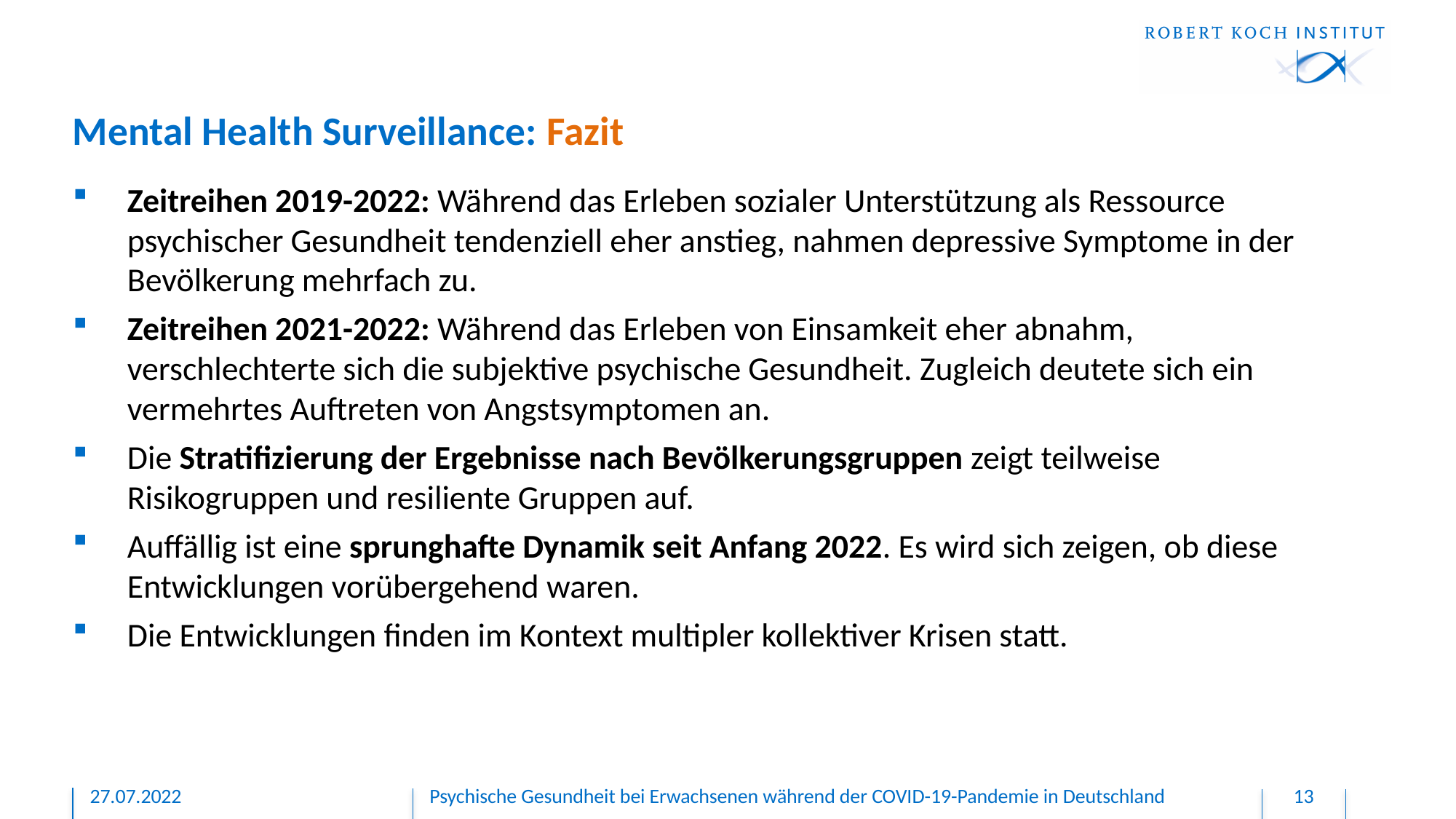

# Mental Health Surveillance: Fazit
Zeitreihen 2019-2022: Während das Erleben sozialer Unterstützung als Ressource psychischer Gesundheit tendenziell eher anstieg, nahmen depressive Symptome in der Bevölkerung mehrfach zu.
Zeitreihen 2021-2022: Während das Erleben von Einsamkeit eher abnahm, verschlechterte sich die subjektive psychische Gesundheit. Zugleich deutete sich ein vermehrtes Auftreten von Angstsymptomen an.
Die Stratifizierung der Ergebnisse nach Bevölkerungsgruppen zeigt teilweise Risikogruppen und resiliente Gruppen auf.
Auffällig ist eine sprunghafte Dynamik seit Anfang 2022. Es wird sich zeigen, ob diese Entwicklungen vorübergehend waren.
Die Entwicklungen finden im Kontext multipler kollektiver Krisen statt.
27.07.2022
Psychische Gesundheit bei Erwachsenen während der COVID-19-Pandemie in Deutschland
13